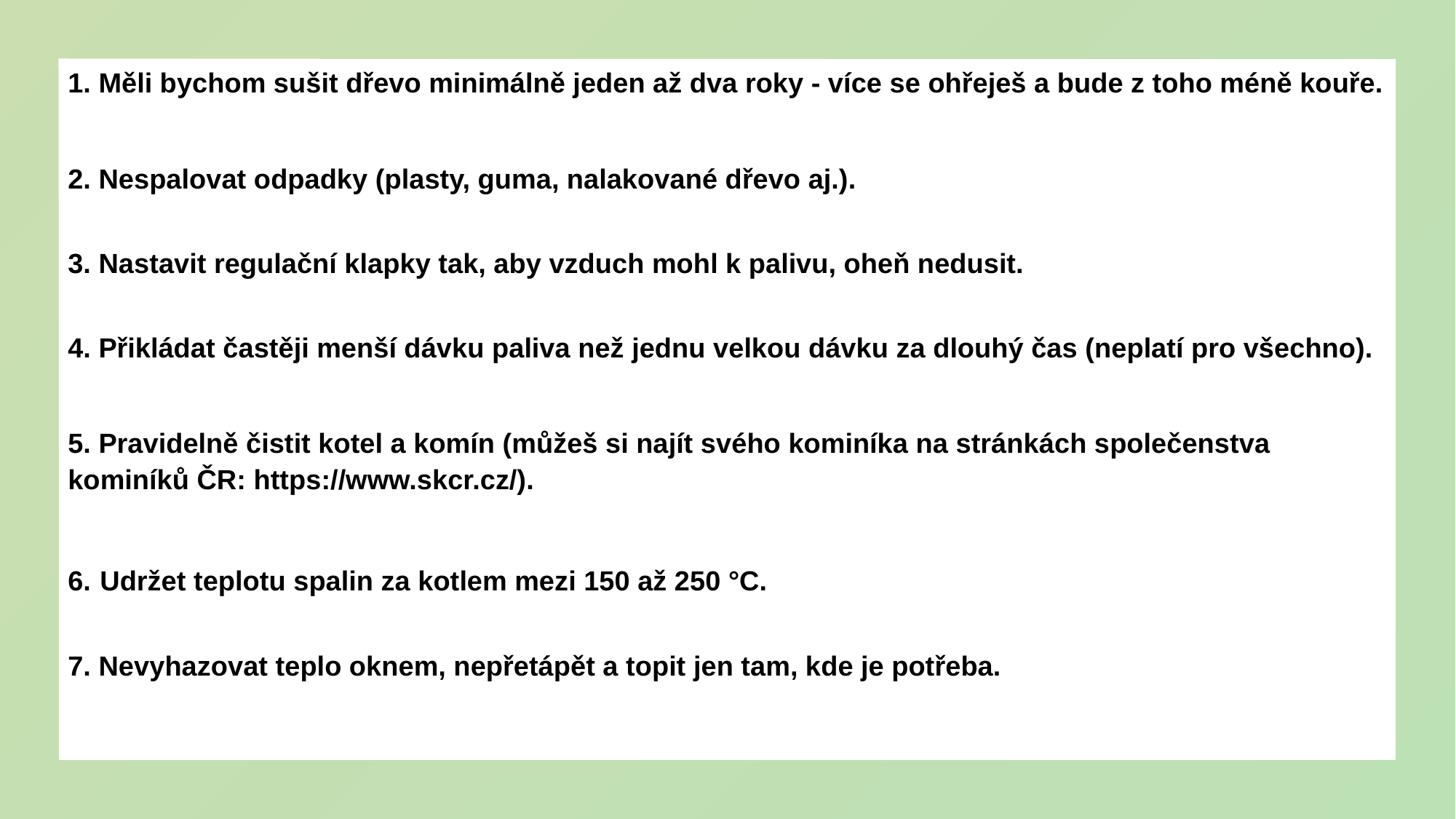

1. Měli bychom sušit dřevo minimálně jeden až dva roky - více se ohřeješ a bude z toho méně kouře.

2. Nespalovat odpadky (plasty, guma, nalakované dřevo aj.).
3. Nastavit regulační klapky tak, aby vzduch mohl k palivu, oheň nedusit.
4. Přikládat častěji menší dávku paliva než jednu velkou dávku za dlouhý čas (neplatí pro všechno).

5. Pravidelně čistit kotel a komín (můžeš si najít svého kominíka na stránkách společenstva kominíků ČR: https://www.skcr.cz/).

6. Udržet teplotu spalin za kotlem mezi 150 až 250 °C.
7. Nevyhazovat teplo oknem, nepřetápět a topit jen tam, kde je potřeba.